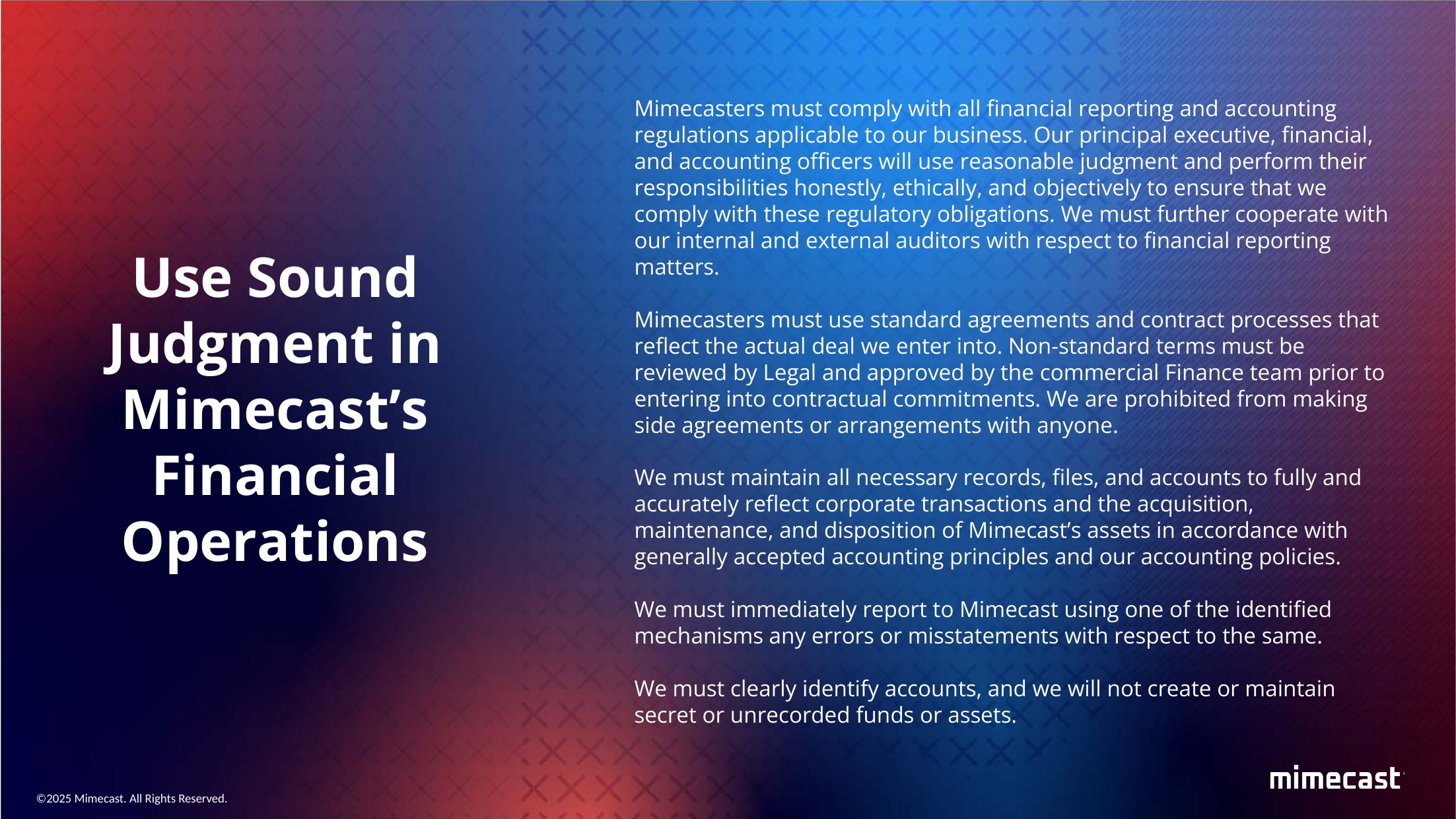

Mimecasters must comply with all financial reporting and accounting regulations applicable to our business. Our principal executive, financial, and accounting officers will use reasonable judgment and perform their responsibilities honestly, ethically, and objectively to ensure that we comply with these regulatory obligations. We must further cooperate with our internal and external auditors with respect to financial reporting matters.

Mimecasters must use standard agreements and contract processes that reflect the actual deal we enter into. Non-standard terms must be reviewed by Legal and approved by the commercial Finance team prior to entering into contractual commitments. We are prohibited from making side agreements or arrangements with anyone.

We must maintain all necessary records, files, and accounts to fully and accurately reflect corporate transactions and the acquisition, maintenance, and disposition of Mimecast’s assets in accordance with generally accepted accounting principles and our accounting policies.

We must immediately report to Mimecast using one of the identified mechanisms any errors or misstatements with respect to the same.

We must clearly identify accounts, and we will not create or maintain secret or unrecorded funds or assets.

Use Sound Judgment in Mimecast’s Financial Operations
©2025 Mimecast. All Rights Reserved.